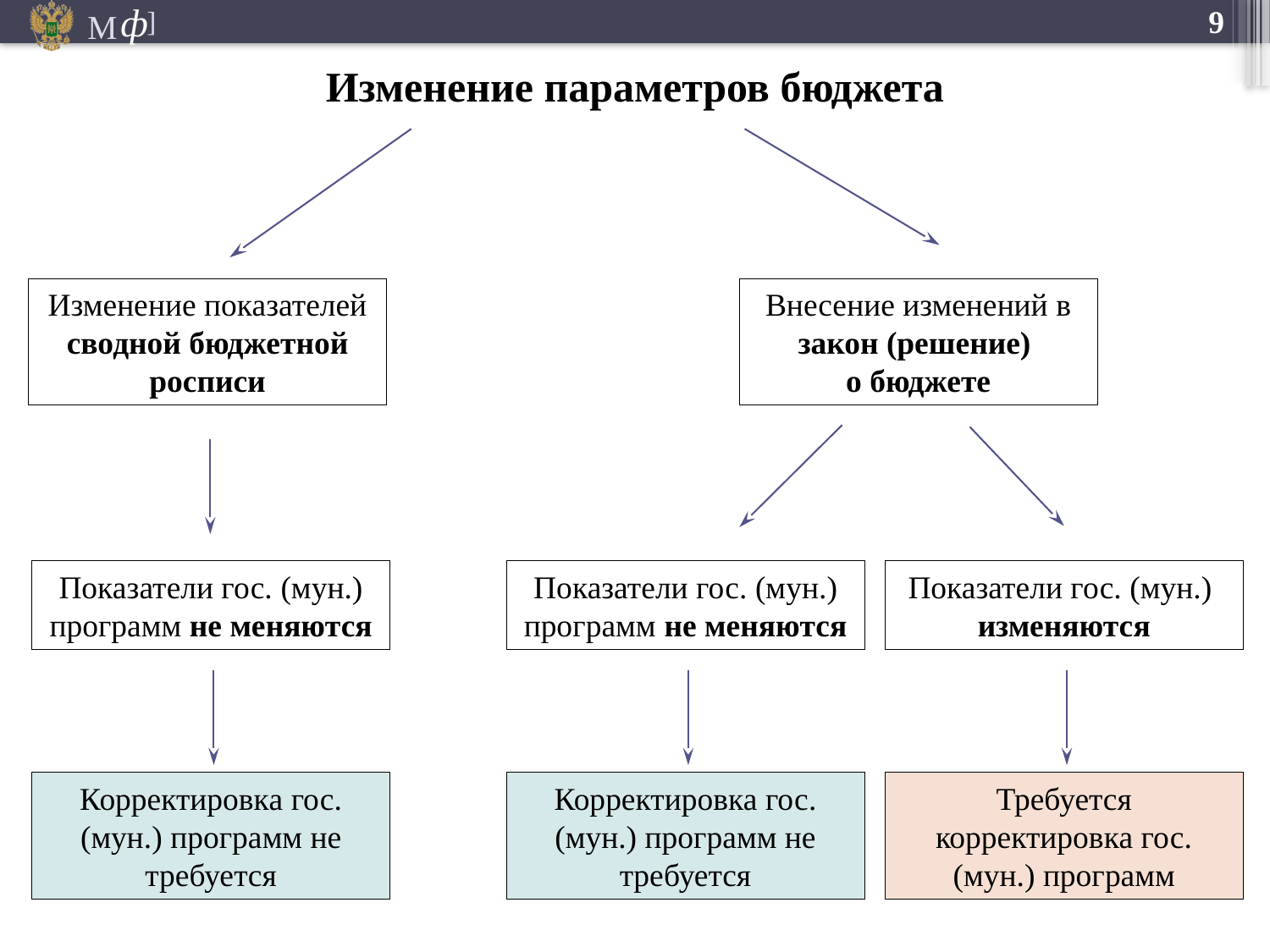

Изменение параметров бюджета
Изменение показателей сводной бюджетной росписи
Внесение изменений в закон (решение)
о бюджете
Показатели гос. (мун.) программ не меняются
Показатели гос. (мун.) программ не меняются
Показатели гос. (мун.)  изменяются
Корректировка гос. (мун.) программ не требуется
Корректировка гос. (мун.) программ не требуется
Требуется корректировка гос. (мун.) программ